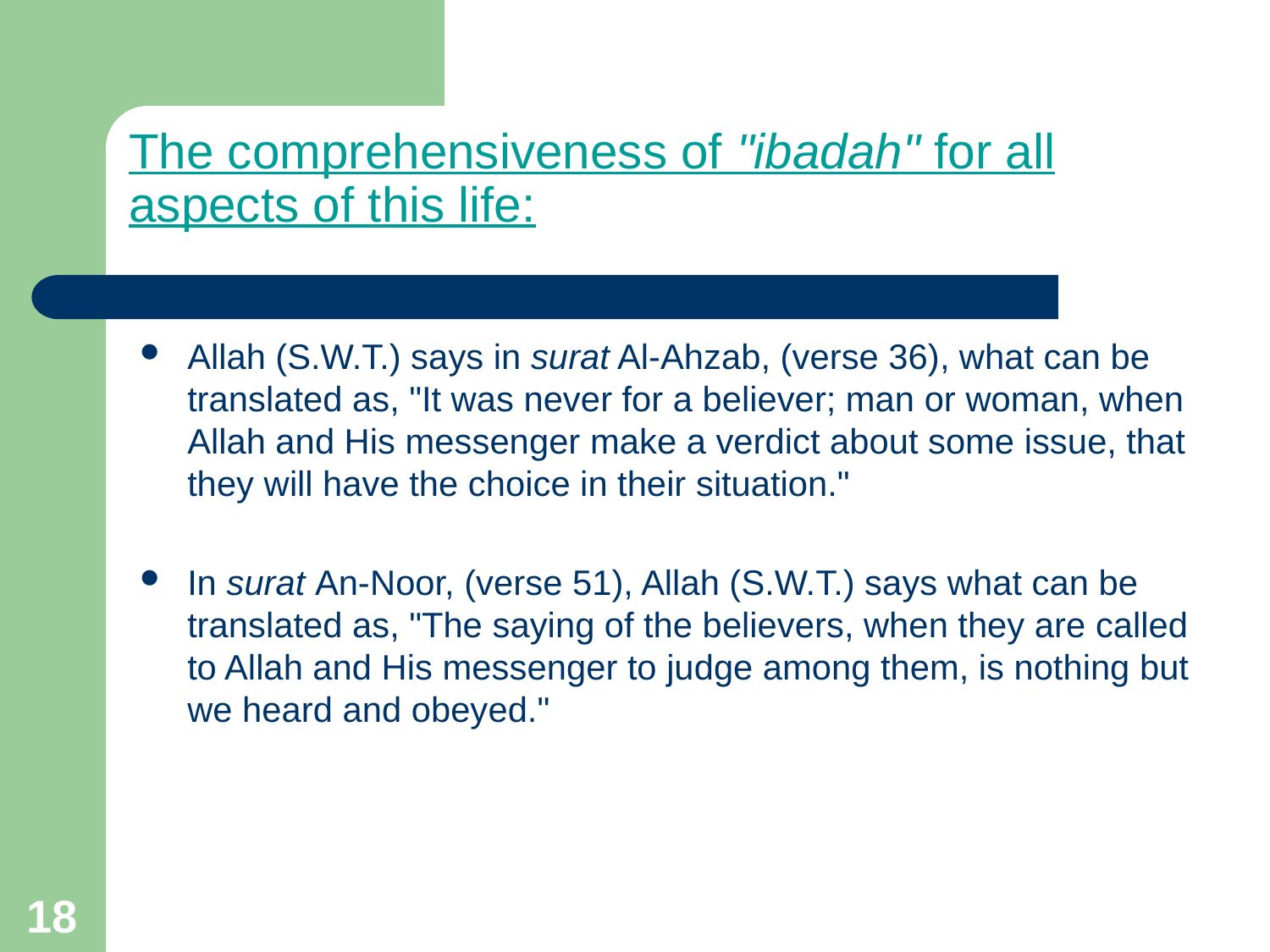

# The comprehensiveness of "ibadah" for all aspects of this life:
Allah (S.W.T.) says in surat Al-Ahzab, (verse 36), what can be translated as, "It was never for a believer; man or woman, when Allah and His messenger make a verdict about some issue, that they will have the choice in their situation."

In surat An-Noor, (verse 51), Allah (S.W.T.) says what can be translated as, "The saying of the believers, when they are called to Allah and His messenger to judge among them, is nothing but we heard and obeyed."

18